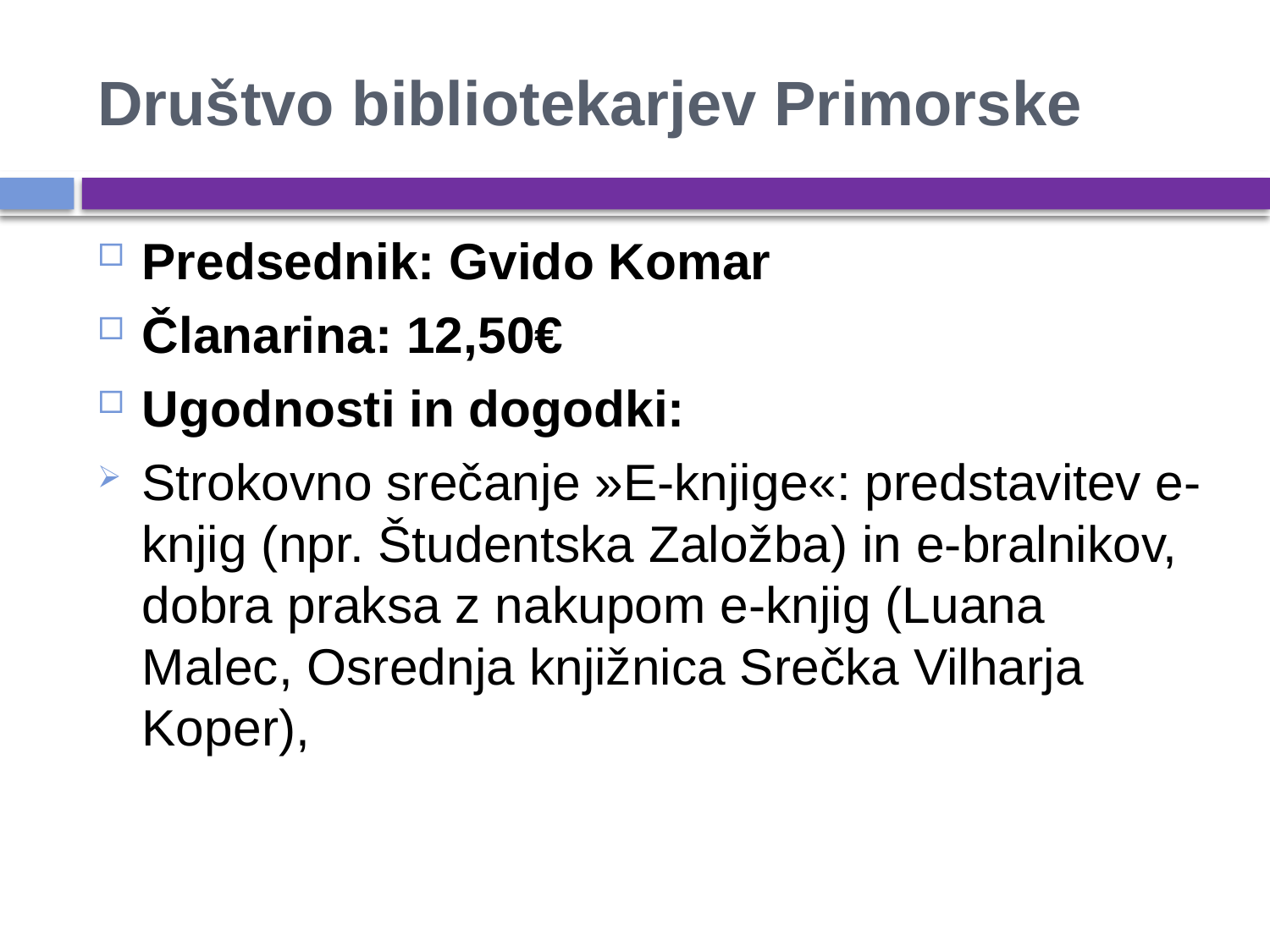

# Društvo bibliotekarjev Primorske
Predsednik: Gvido Komar
Članarina: 12,50€
Ugodnosti in dogodki:
Strokovno srečanje »E-knjige«: predstavitev e-knjig (npr. Študentska Založba) in e-bralnikov, dobra praksa z nakupom e-knjig (Luana Malec, Osrednja knjižnica Srečka Vilharja Koper),